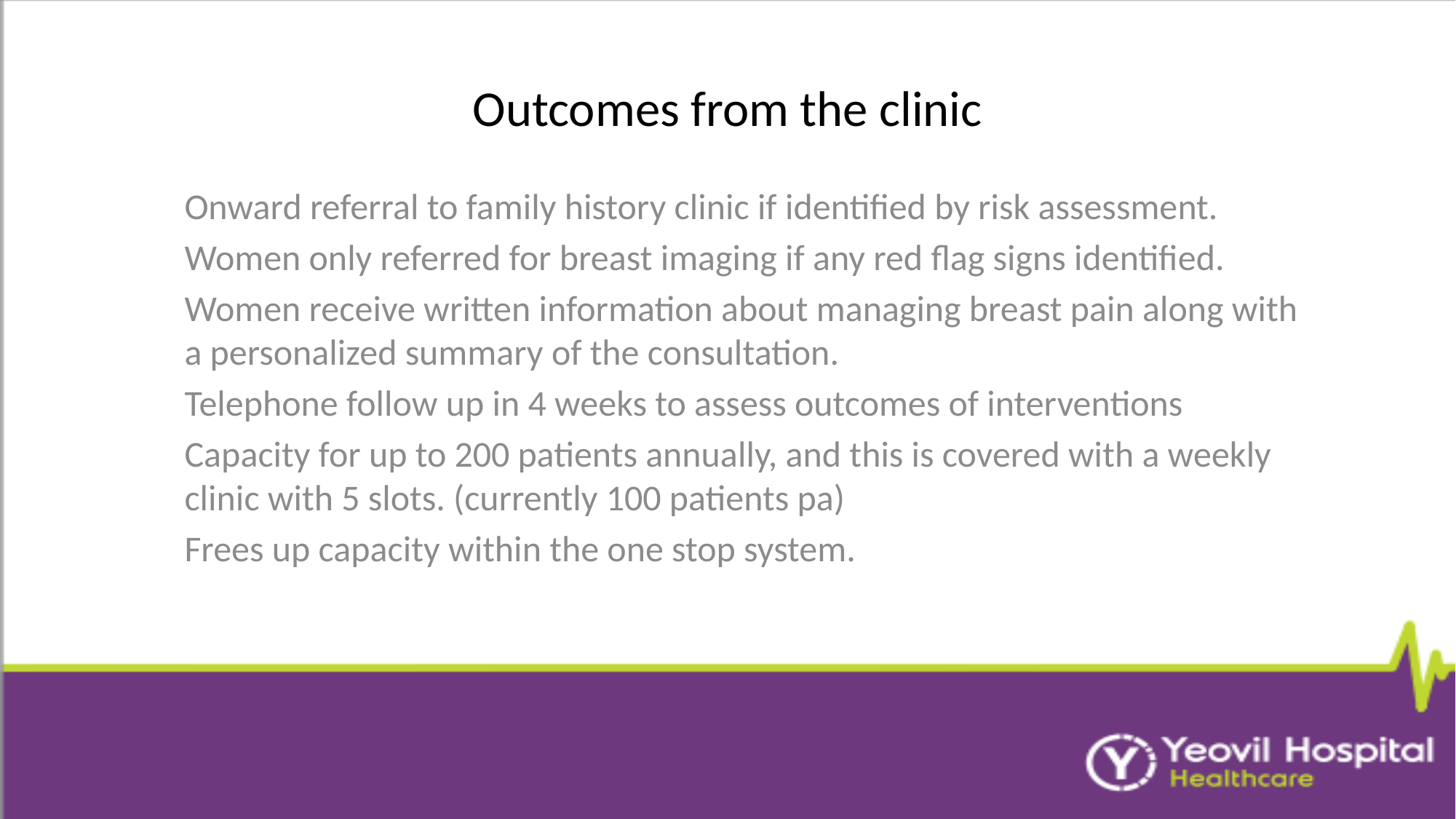

# Outcomes from the clinic
Onward referral to family history clinic if identified by risk assessment.
Women only referred for breast imaging if any red flag signs identified.
Women receive written information about managing breast pain along with a personalized summary of the consultation.
Telephone follow up in 4 weeks to assess outcomes of interventions
Capacity for up to 200 patients annually, and this is covered with a weekly clinic with 5 slots. (currently 100 patients pa)
Frees up capacity within the one stop system.